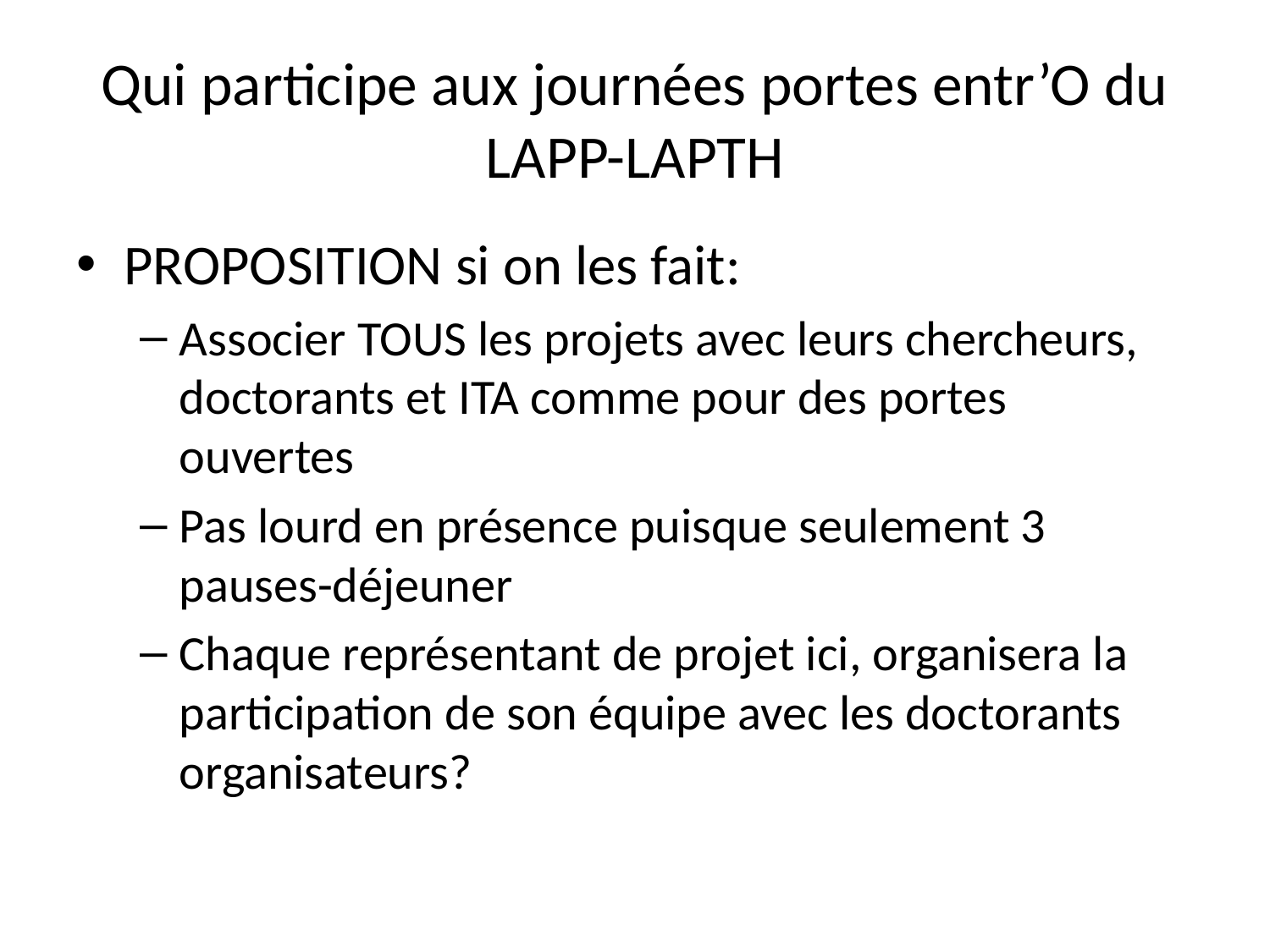

# Qui participe aux journées portes entr’O du LAPP-LAPTH
PROPOSITION si on les fait:
Associer TOUS les projets avec leurs chercheurs, doctorants et ITA comme pour des portes ouvertes
Pas lourd en présence puisque seulement 3 pauses-déjeuner
Chaque représentant de projet ici, organisera la participation de son équipe avec les doctorants organisateurs?